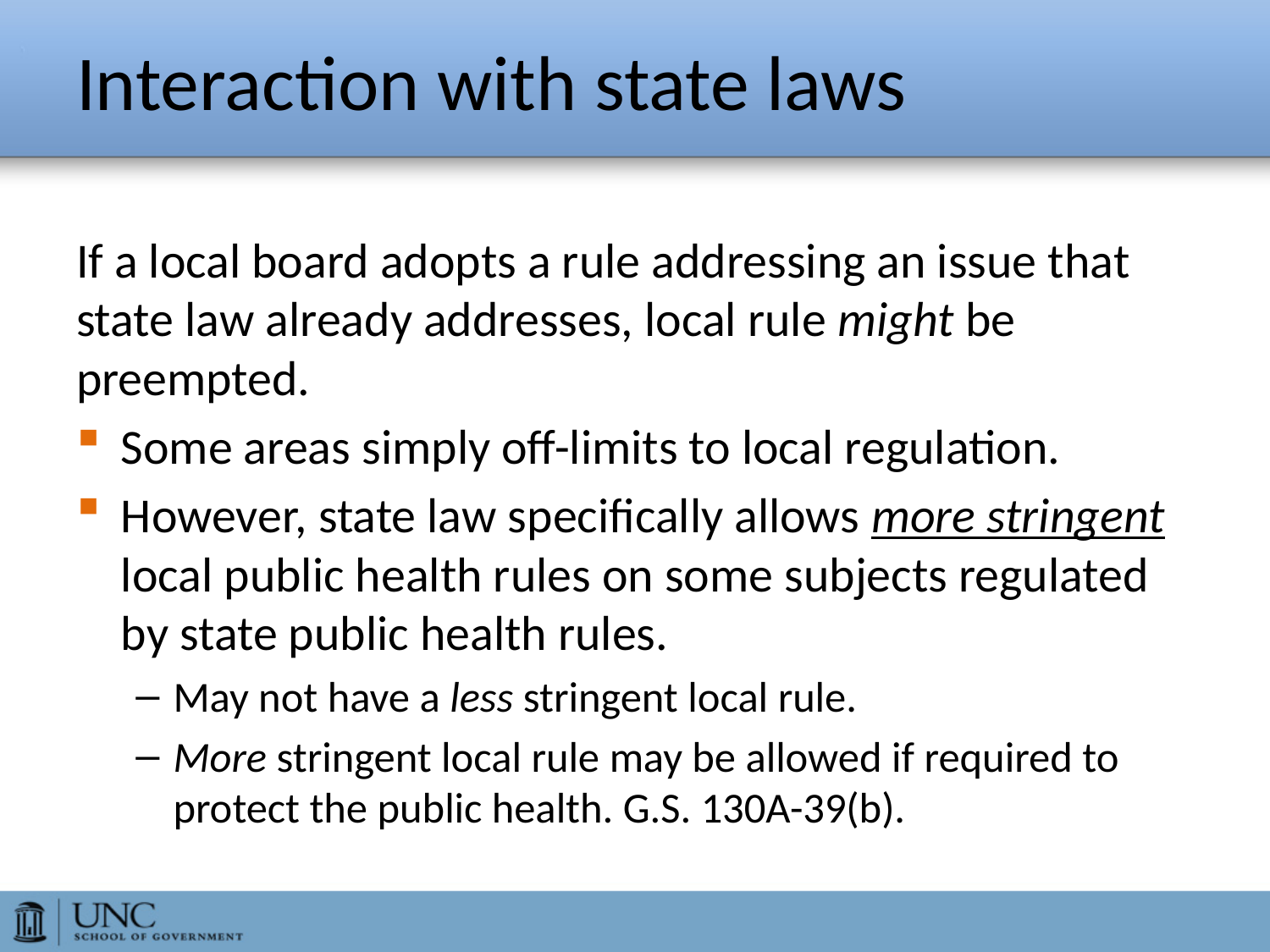

# Interaction with state laws
If a local board adopts a rule addressing an issue that state law already addresses, local rule might be preempted.
Some areas simply off-limits to local regulation.
However, state law specifically allows more stringent local public health rules on some subjects regulated by state public health rules.
May not have a less stringent local rule.
More stringent local rule may be allowed if required to protect the public health. G.S. 130A-39(b).